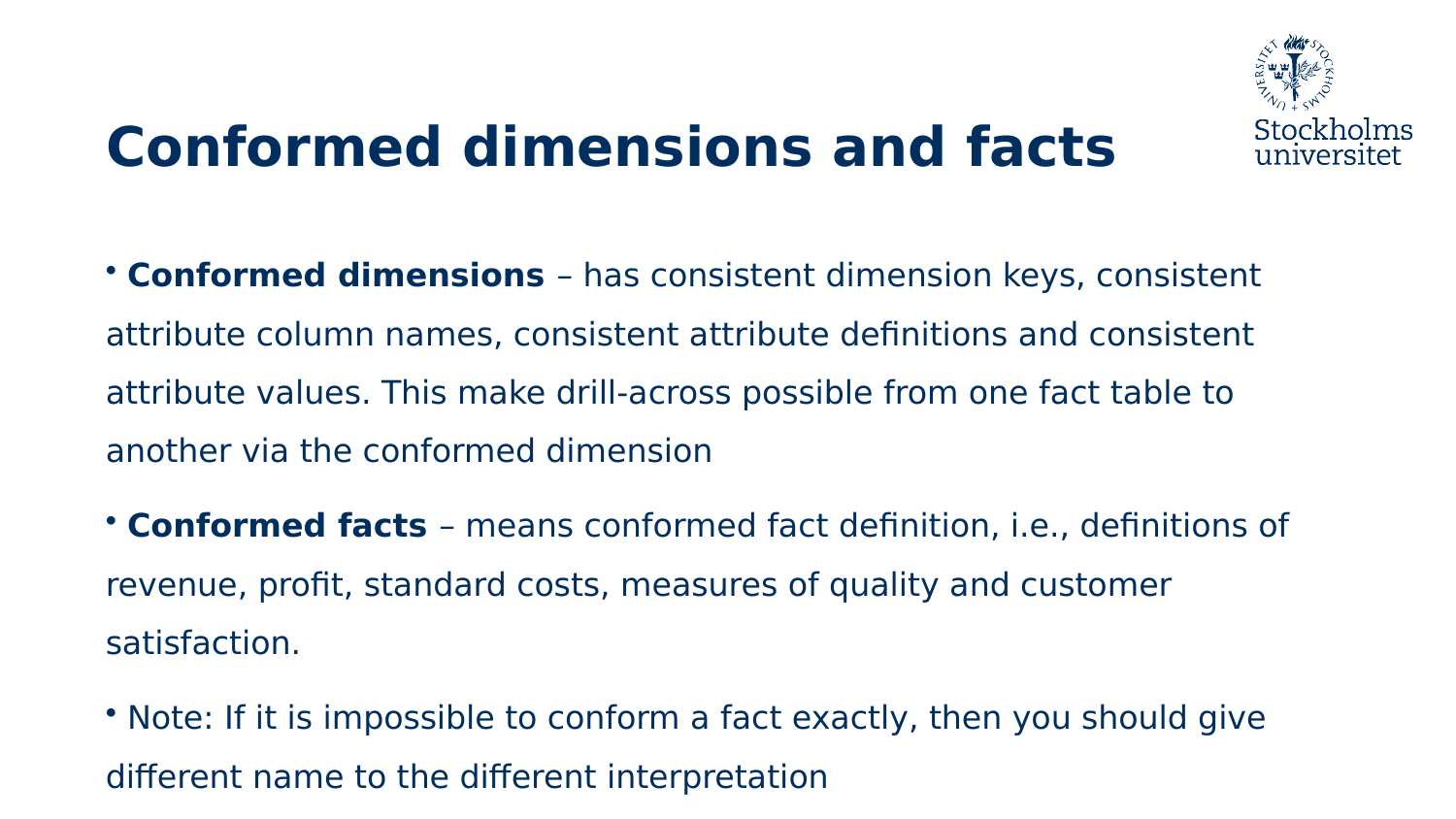

# Conformed dimensions and facts
 Conformed dimensions – has consistent dimension keys, consistent attribute column names, consistent attribute definitions and consistent attribute values. This make drill-across possible from one fact table to another via the conformed dimension
 Conformed facts – means conformed fact definition, i.e., definitions of revenue, profit, standard costs, measures of quality and customer satisfaction.
 Note: If it is impossible to conform a fact exactly, then you should give different name to the different interpretation